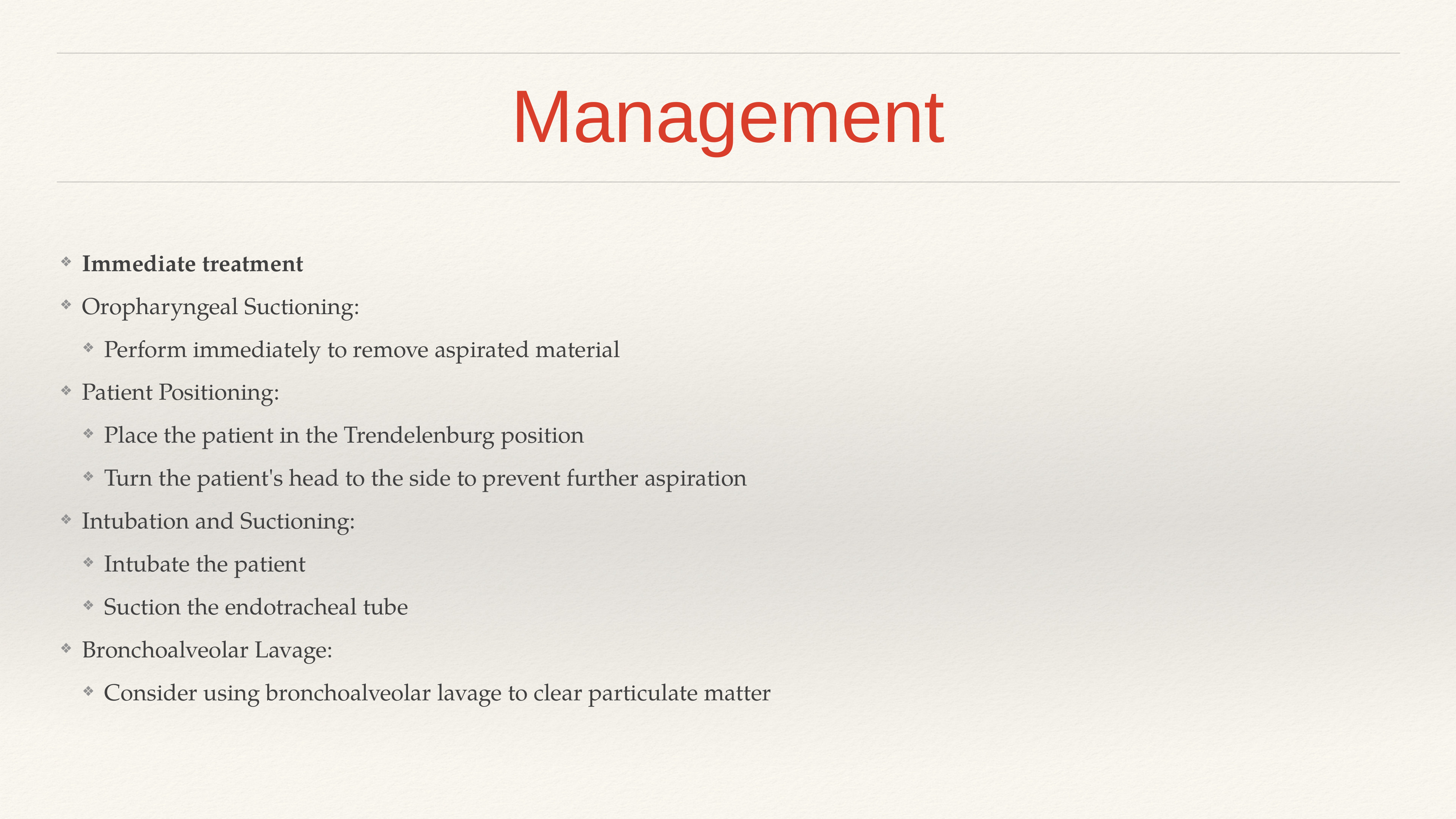

# Management
Immediate treatment
Oropharyngeal Suctioning:
Perform immediately to remove aspirated material
Patient Positioning:
Place the patient in the Trendelenburg position
Turn the patient's head to the side to prevent further aspiration
Intubation and Suctioning:
Intubate the patient
Suction the endotracheal tube
Bronchoalveolar Lavage:
Consider using bronchoalveolar lavage to clear particulate matter